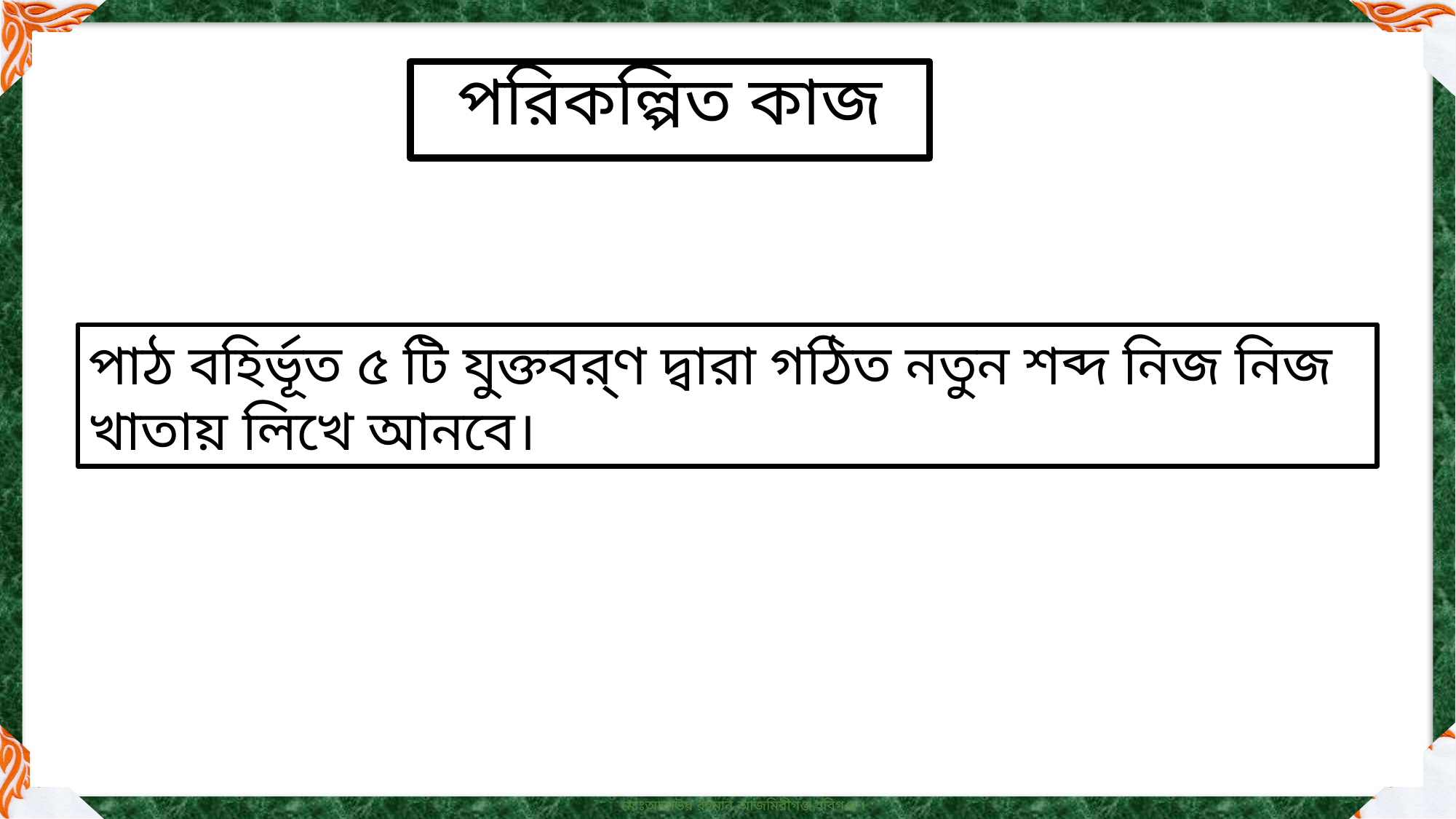

পরিকল্পিত কাজ
পাঠ বহির্ভূত ৫ টি যুক্তবর্ণ দ্বারা গঠিত নতুন শব্দ নিজ নিজ খাতায় লিখে আনবে।